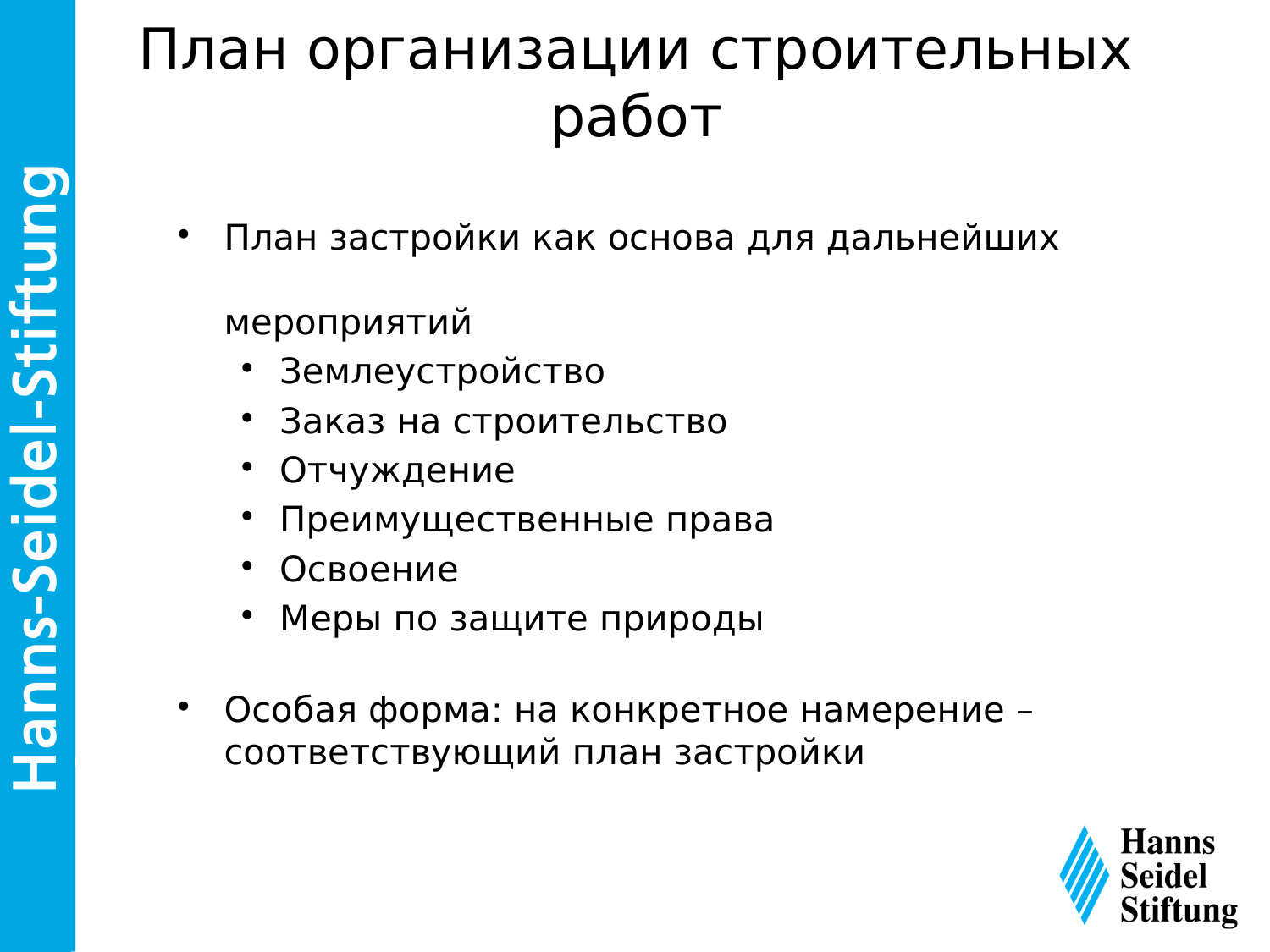

План организации строительных работ
План застройки как основа для дальнейших мероприятий
Землеустройство
Заказ на строительство
Отчуждение
Преимущественные права
Освоение
Меры по защите природы
Особая форма: на конкретное намерение – соответствующий план застройки